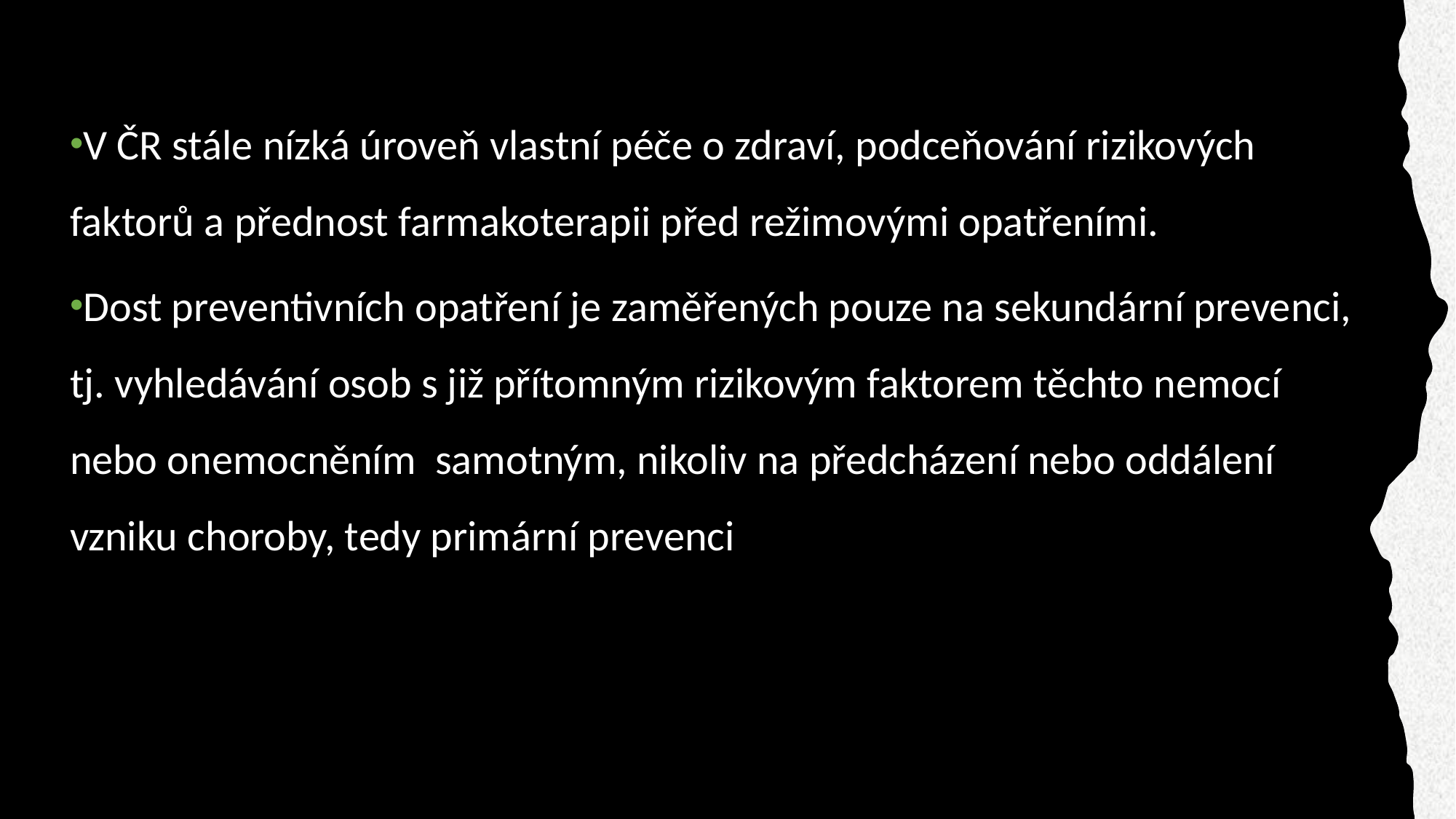

V ČR stále nízká úroveň vlastní péče o zdraví, podceňování rizikových faktorů a přednost farmakoterapii před režimovými opatřeními.
Dost preventivních opatření je zaměřených pouze na sekundární prevenci, tj. vyhledávání osob s již přítomným rizikovým faktorem těchto nemocí nebo onemocněním  samotným, nikoliv na předcházení nebo oddálení vzniku choroby, tedy primární prevenci